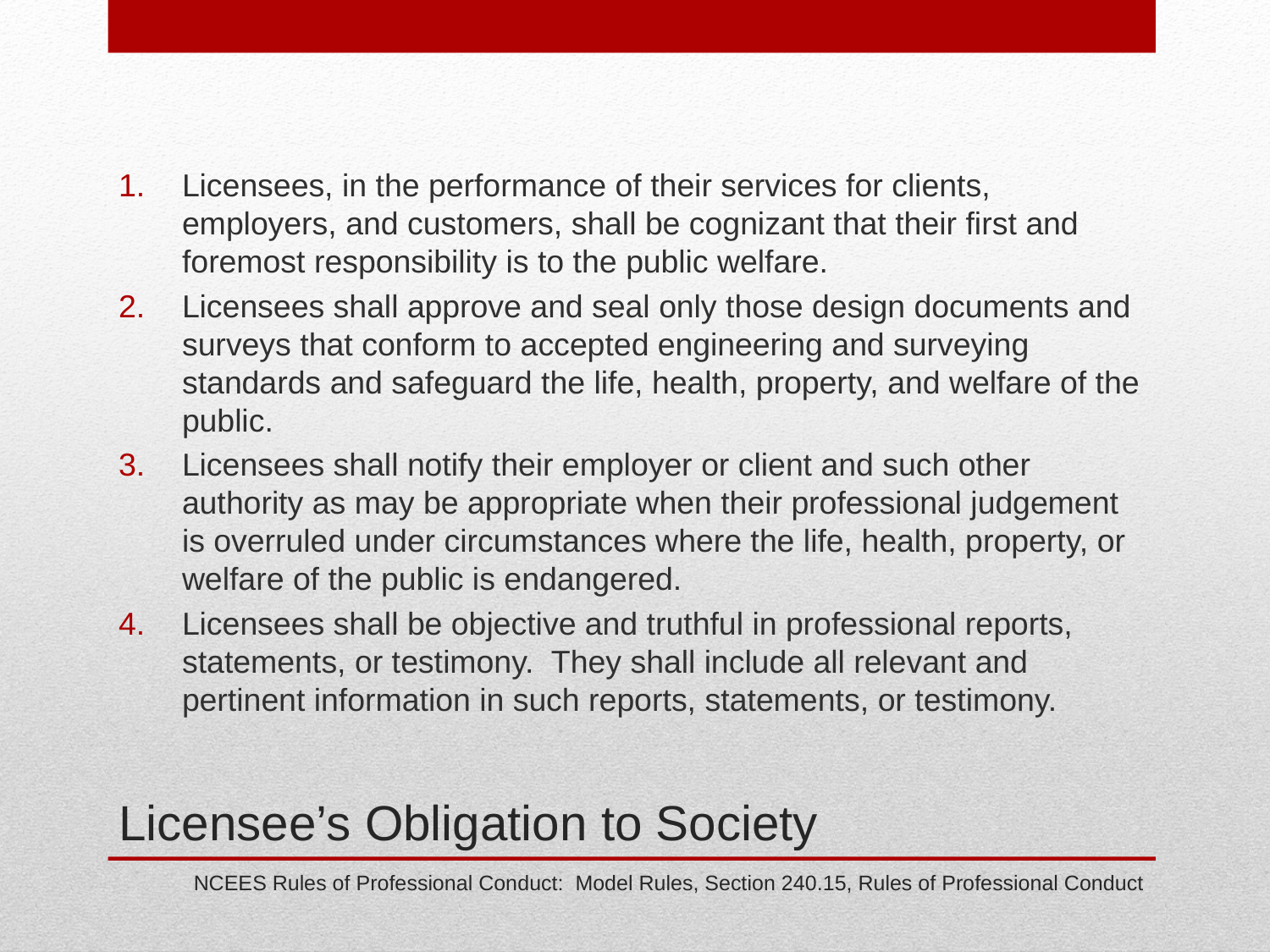

Licensees, in the performance of their services for clients, employers, and customers, shall be cognizant that their first and foremost responsibility is to the public welfare.
Licensees shall approve and seal only those design documents and surveys that conform to accepted engineering and surveying standards and safeguard the life, health, property, and welfare of the public.
Licensees shall notify their employer or client and such other authority as may be appropriate when their professional judgement is overruled under circumstances where the life, health, property, or welfare of the public is endangered.
Licensees shall be objective and truthful in professional reports, statements, or testimony.  They shall include all relevant and pertinent information in such reports, statements, or testimony.
# Licensee’s Obligation to Society
NCEES Rules of Professional Conduct:  Model Rules, Section 240.15, Rules of Professional Conduct